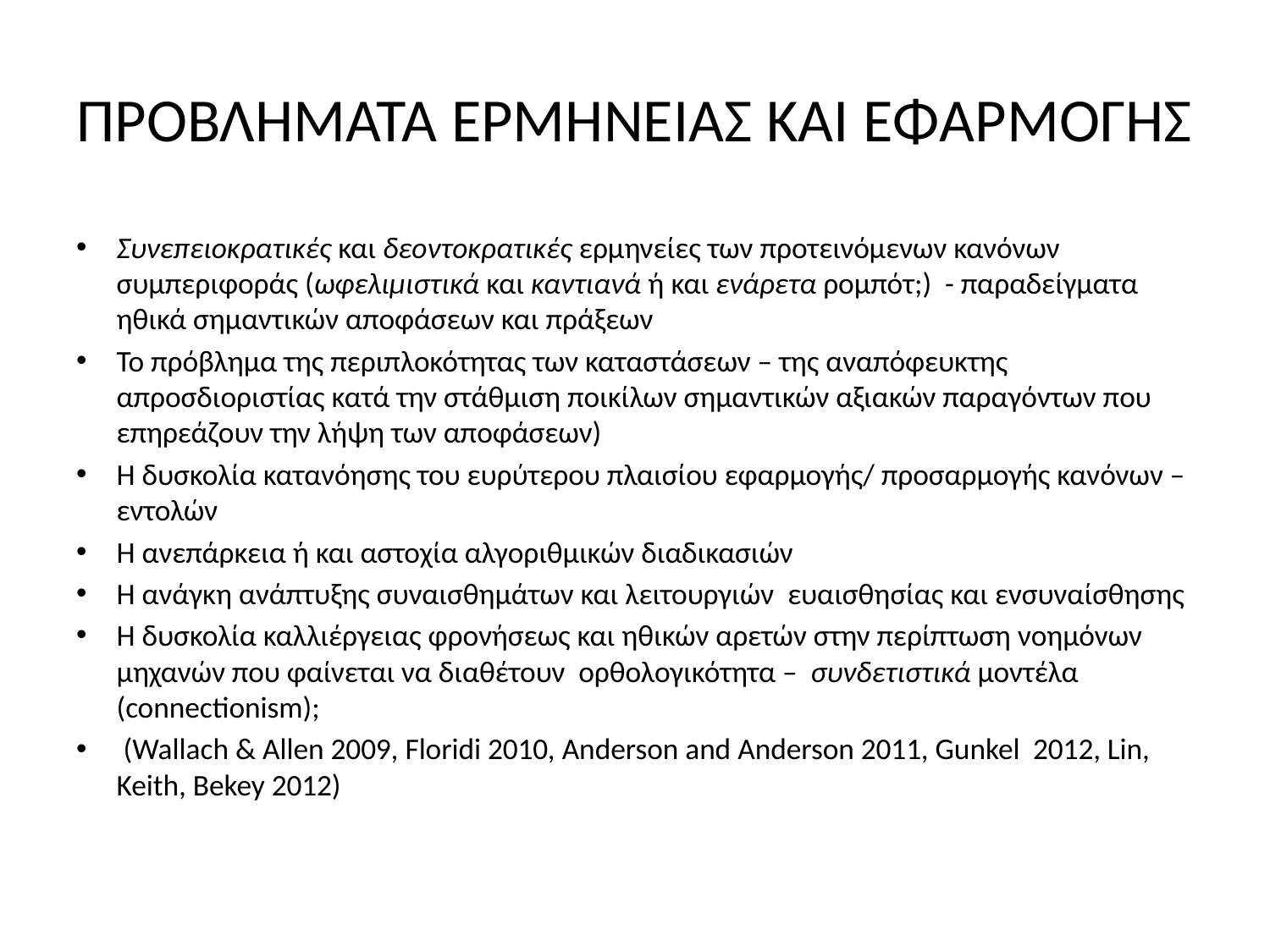

# ΠΡΟΒΛΗΜΑΤΑ ΕΡΜΗΝΕΙΑΣ ΚΑΙ ΕΦΑΡΜΟΓΗΣ
Συνεπειοκρατικές και δεοντοκρατικές ερμηνείες των προτεινόμενων κανόνων συμπεριφοράς (ωφελιμιστικά και καντιανά ή και ενάρετα ρομπότ;)  - παραδείγματα ηθικά σημαντικών αποφάσεων και πράξεων
Το πρόβλημα της περιπλοκότητας των καταστάσεων – της αναπόφευκτης απροσδιοριστίας κατά την στάθμιση ποικίλων σημαντικών αξιακών παραγόντων που επηρεάζουν την λήψη των αποφάσεων)
Η δυσκολία κατανόησης του ευρύτερου πλαισίου εφαρμογής/ προσαρμογής κανόνων – εντολών
Η ανεπάρκεια ή και αστοχία αλγοριθμικών διαδικασιών
Η ανάγκη ανάπτυξης συναισθημάτων και λειτουργιών  ευαισθησίας και ενσυναίσθησης
Η δυσκολία καλλιέργειας φρονήσεως και ηθικών αρετών στην περίπτωση νοημόνων μηχανών που φαίνεται να διαθέτουν  ορθολογικότητα –  συνδετιστικά μοντέλα (connectionism);
 (Wallach & Allen 2009, Floridi 2010, Anderson and Anderson 2011, Gunkel  2012, Lin, Keith, Bekey 2012)